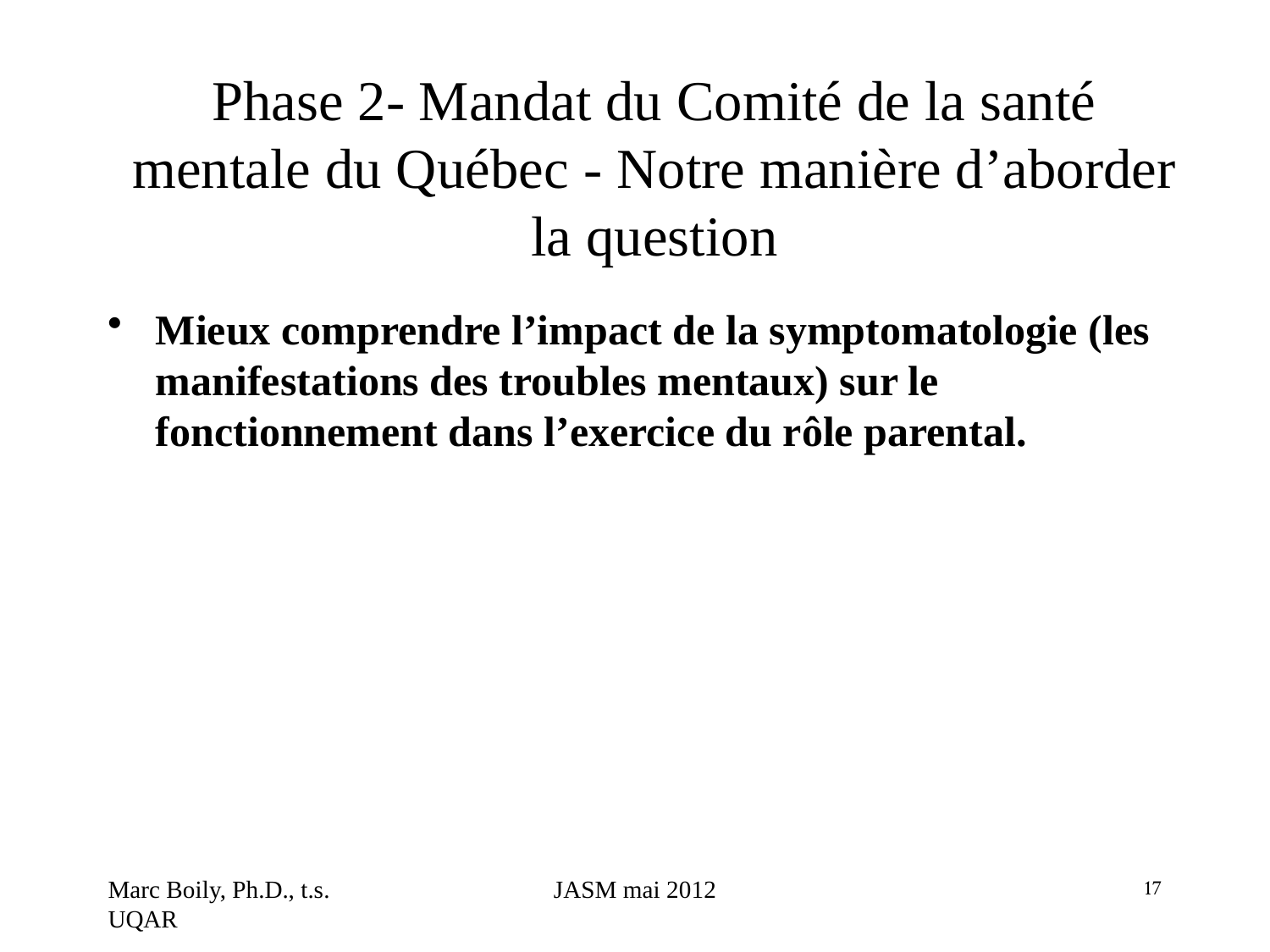

# Phase 2- Mandat du Comité de la santé mentale du Québec - Notre manière d’aborder la question
Mieux comprendre l’impact de la symptomatologie (les manifestations des troubles mentaux) sur le fonctionnement dans l’exercice du rôle parental.

Marc Boily, Ph.D., t.s. UQAR
JASM mai 2012
17